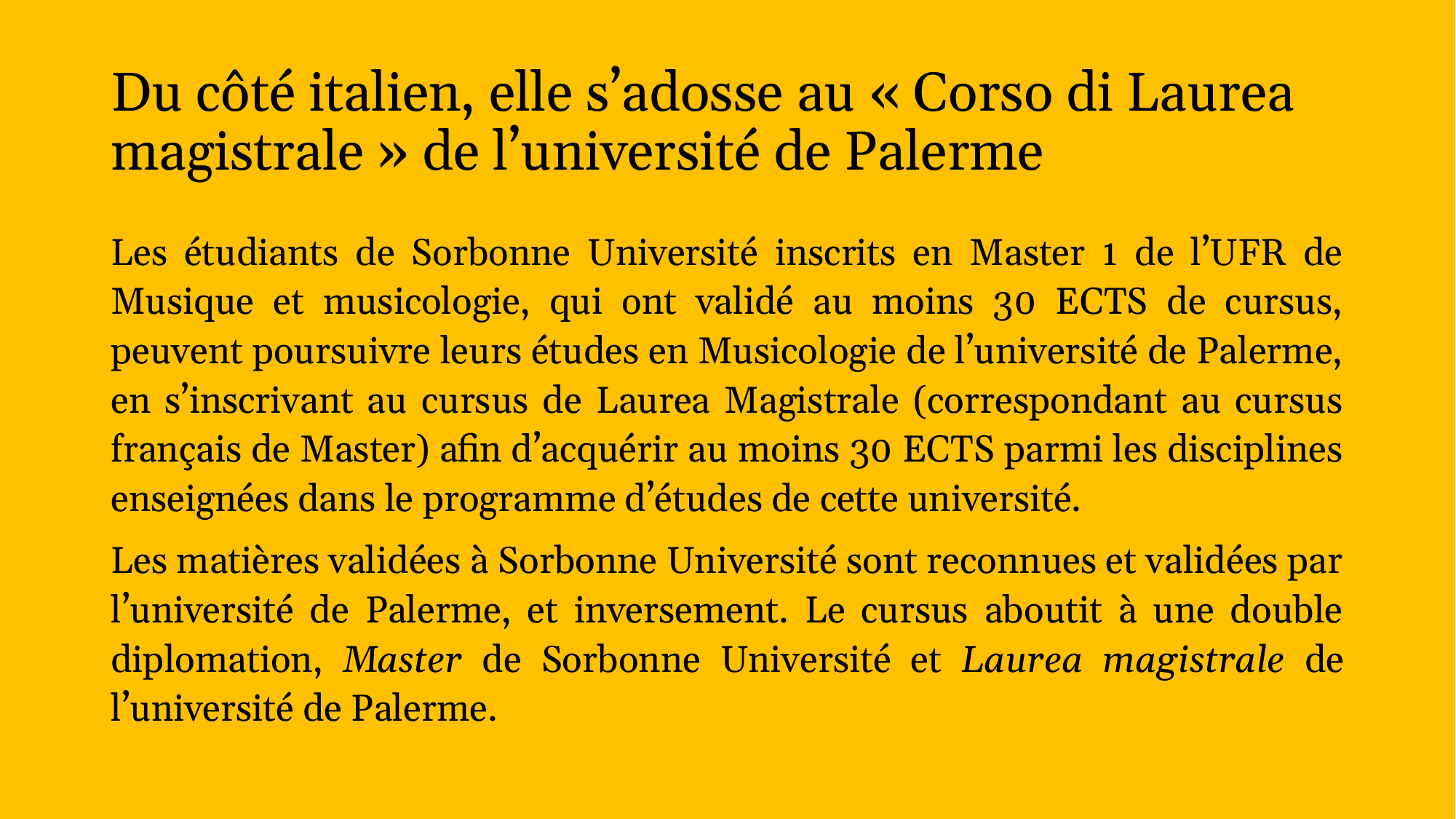

# Du côté italien, elle s’adosse au « Corso di Laurea magistrale » de l’université de Palerme
Les étudiants de Sorbonne Université inscrits en Master 1 de l’UFR de Musique et musicologie, qui ont validé au moins 30 ECTS de cursus, peuvent poursuivre leurs études en Musicologie de l’université de Palerme, en s’inscrivant au cursus de Laurea Magistrale (correspondant au cursus français de Master) afin d’acquérir au moins 30 ECTS parmi les disciplines enseignées dans le programme d’études de cette université.
Les matières validées à Sorbonne Université sont reconnues et validées par l’université de Palerme, et inversement. Le cursus aboutit à une double diplomation, Master de Sorbonne Université et Laurea magistrale de l’université de Palerme.